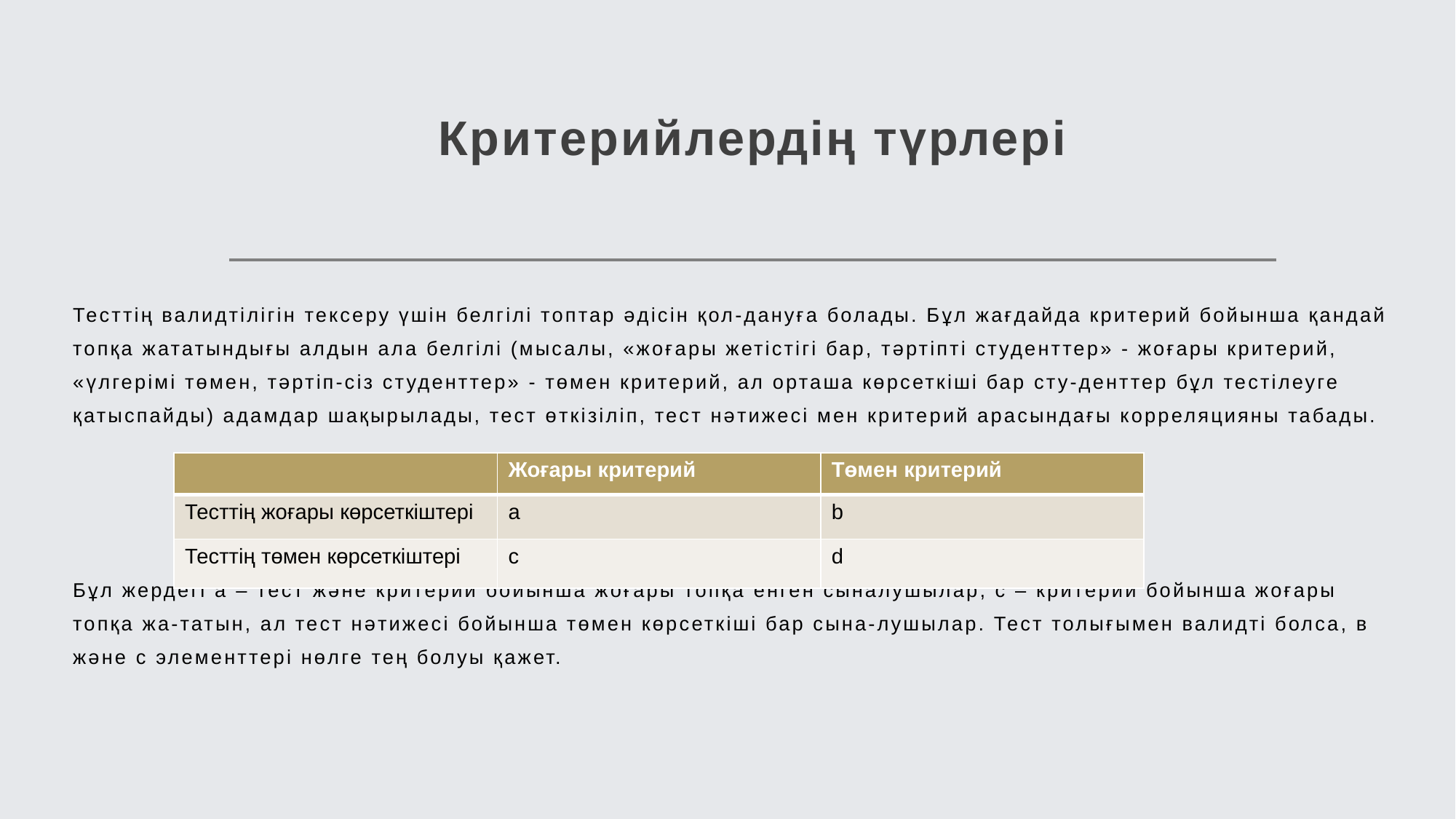

# Критерийлердің түрлері
Тесттің валидтілігін тексеру үшін белгілі топтар әдісін қол-дануға болады. Бұл жағдайда критерий бойынша қандай топқа жататындығы алдын ала белгілі (мысалы, «жоғары жетістігі бар, тәртіпті студенттер» - жоғары критерий, «үлгерімі төмен, тәртіп-сіз студенттер» - төмен критерий, ал орташа көрсеткіші бар сту-денттер бұл тестілеуге қатыспайды) адамдар шақырылады, тест өткізіліп, тест нәтижесі мен критерий арасындағы корреляцияны табады.

Бұл жердегі а – тест және критерий бойынша жоғары топқа енген сыналушылар, с – критерий бойынша жоғары топқа жа-татын, ал тест нәтижесі бойынша төмен көрсеткіші бар сына-лушылар. Тест толығымен валидті болса, в және с элементтері нөлге тең болуы қажет.
|  | Жоғары критерий | Төмен критерий |
| --- | --- | --- |
| Тесттің жоғары көрсеткіштері | a | b |
| Тесттің төмен көрсеткіштері | с | d |